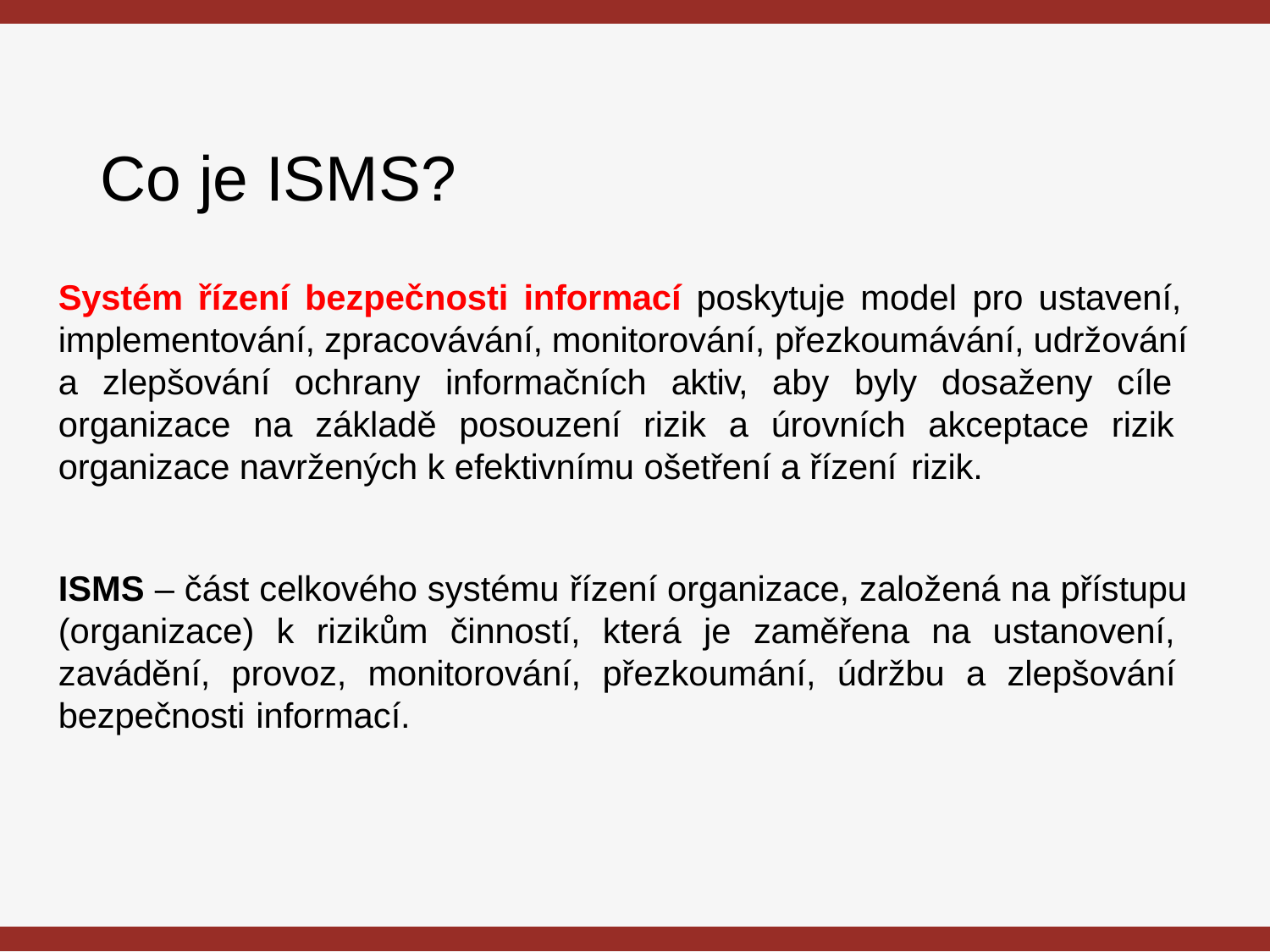

# Co je ISMS?
Systém řízení bezpečnosti informací poskytuje model pro ustavení,  implementování, zpracovávání, monitorování, přezkoumávání, udržování  a zlepšování ochrany informačních aktiv, aby byly dosaženy cíle  organizace na základě posouzení rizik a úrovních akceptace rizik  organizace navržených k efektivnímu ošetření a řízení rizik.

ISMS – část celkového systému řízení organizace, založená na přístupu  (organizace) k rizikům činností, která je zaměřena na ustanovení,  zavádění, provoz, monitorování, přezkoumání, údržbu a zlepšování  bezpečnosti informací.